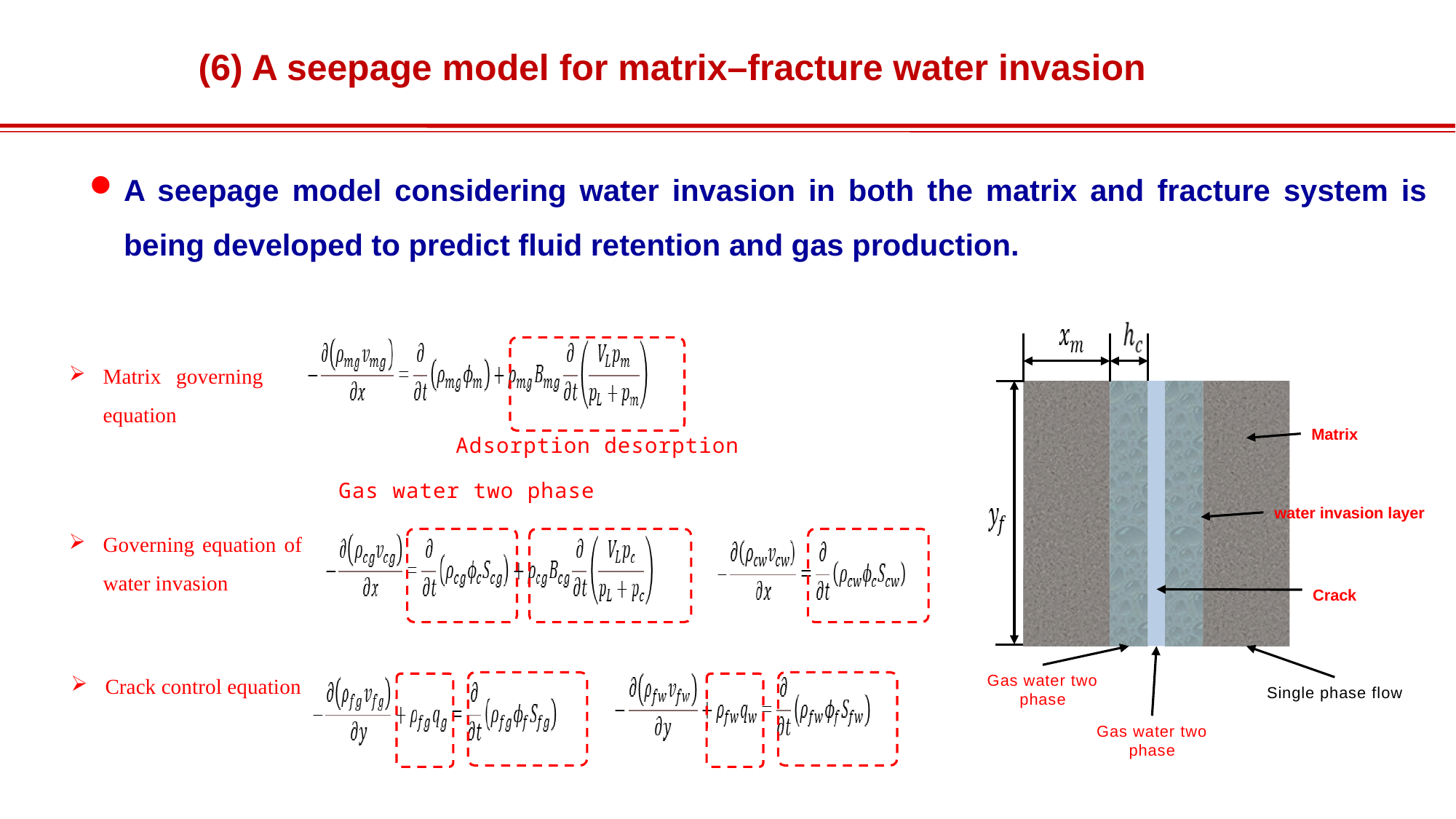

(6) A seepage model for matrix–fracture water invasion
A seepage model considering water invasion in both the matrix and fracture system is being developed to predict fluid retention and gas production.

Matrix

water invasion layer
Crack
Gas water two phase
Single phase flow
Gas water two phase

Matrix governing equation
Adsorption desorption
Gas water two phase
Governing equation of water invasion

Crack control equation